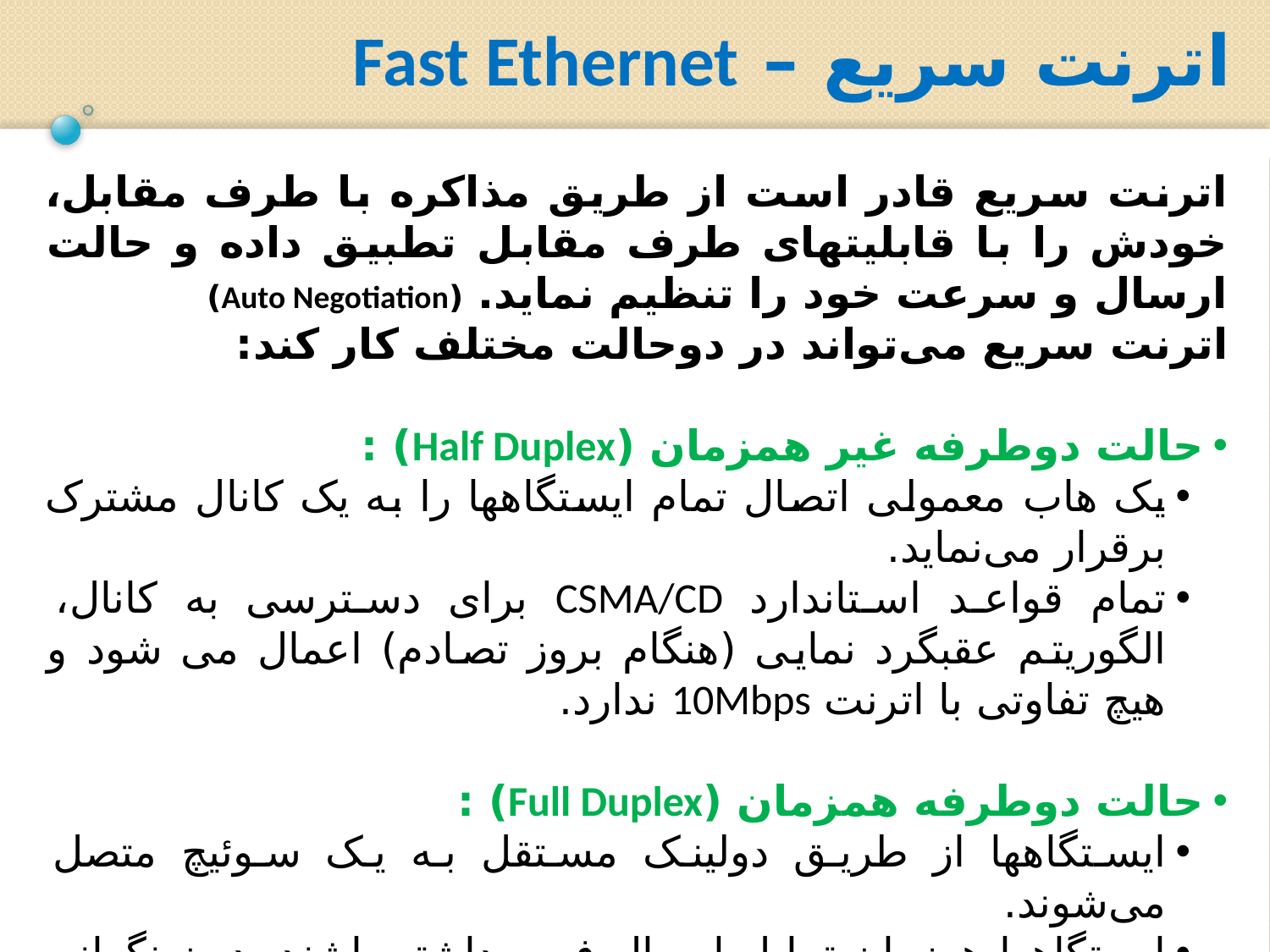

اترنت سریع – Fast Ethernet
اترنت سریع قادر است از طریق مذاکره با طرف مقابل، خودش را با قابلیتهای طرف مقابل تطبیق داده و حالت ارسال و سرعت خود را تنظیم نماید. (Auto Negotiation)
اترنت سریع می‌تواند در دوحالت مختلف کار کند:

حالت دوطرفه غیر همزمان (Half Duplex) :
یک هاب معمولی اتصال تمام ایستگاهها را به یک کانال مشترک برقرار می‌نماید.
تمام قواعد استاندارد CSMA/CD برای دسترسی به کانال، الگوریتم عقبگرد نمایی (هنگام بروز تصادم) اعمال می شود و هیچ تفاوتی با اترنت 10Mbps ندارد.

حالت دوطرفه همزمان (Full Duplex) :
ایستگاهها از طریق دولینک مستقل به یک سوئیچ متصل می‌شوند.
ایستگاهها هرزمان تمایل ارسال فریم داشته باشند بدون نگرانی ازتصادم آنرا می‌فرستند.
هر ایستگاه می‌تواند حین ارسال فریم خود، به دریافت داده‌های دیگران نیز مشغول باشد.
دریگر نیازی به شنود کانال و کشف تصادم نیست و عملکرد سخت افزار CSMA/CD از زیرلایه MAC بطور خودکار غیرفعال می‌شود.